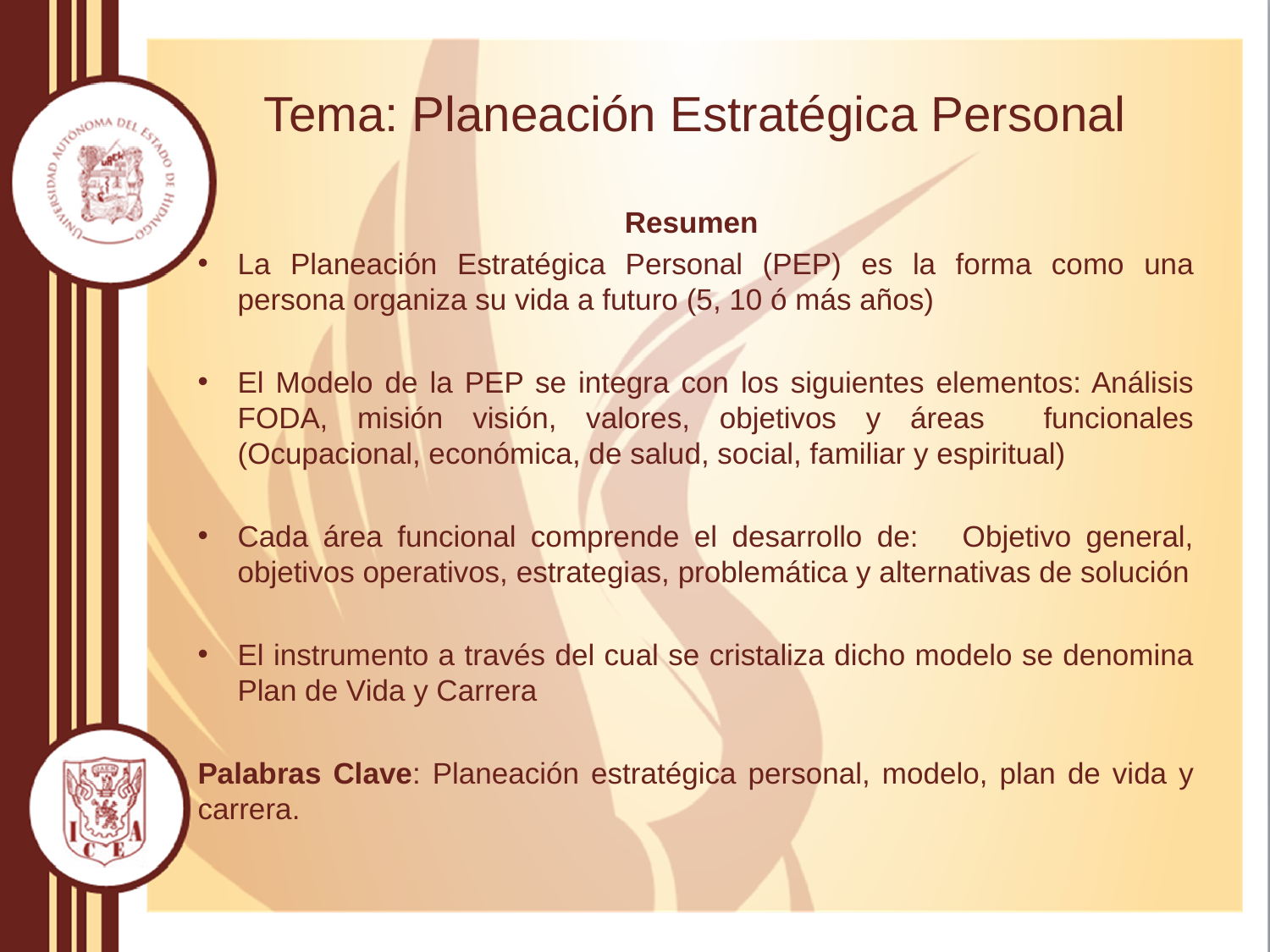

# Tema: Planeación Estratégica Personal
Resumen
La Planeación Estratégica Personal (PEP) es la forma como una persona organiza su vida a futuro (5, 10 ó más años)

El Modelo de la PEP se integra con los siguientes elementos: Análisis FODA, misión visión, valores, objetivos y áreas  funcionales (Ocupacional, económica, de salud, social, familiar y espiritual)

Cada área funcional comprende el desarrollo de:   Objetivo general, objetivos operativos, estrategias, problemática y alternativas de solución

El instrumento a través del cual se cristaliza dicho modelo se denomina Plan de Vida y Carrera

Palabras Clave: Planeación estratégica personal, modelo, plan de vida y carrera.